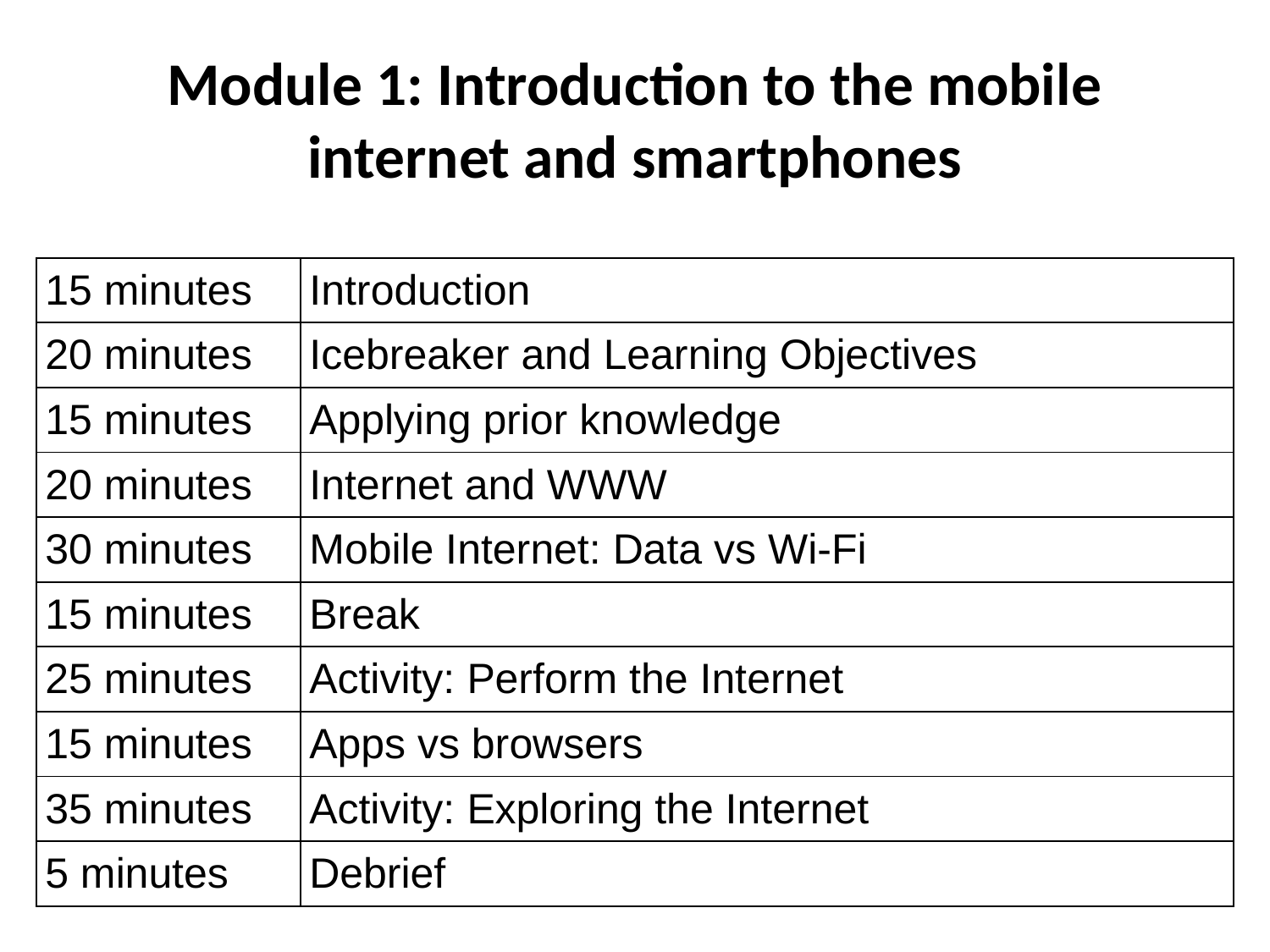

# Module 1: Introduction to the mobile internet and smartphones
| 15 minutes | Introduction |
| --- | --- |
| 20 minutes | Icebreaker and Learning Objectives |
| 15 minutes | Applying prior knowledge |
| 20 minutes | Internet and WWW |
| 30 minutes | Mobile Internet: Data vs Wi-Fi |
| 15 minutes | Break |
| 25 minutes | Activity: Perform the Internet |
| 15 minutes | Apps vs browsers |
| 35 minutes | Activity: Exploring the Internet |
| 5 minutes | Debrief |